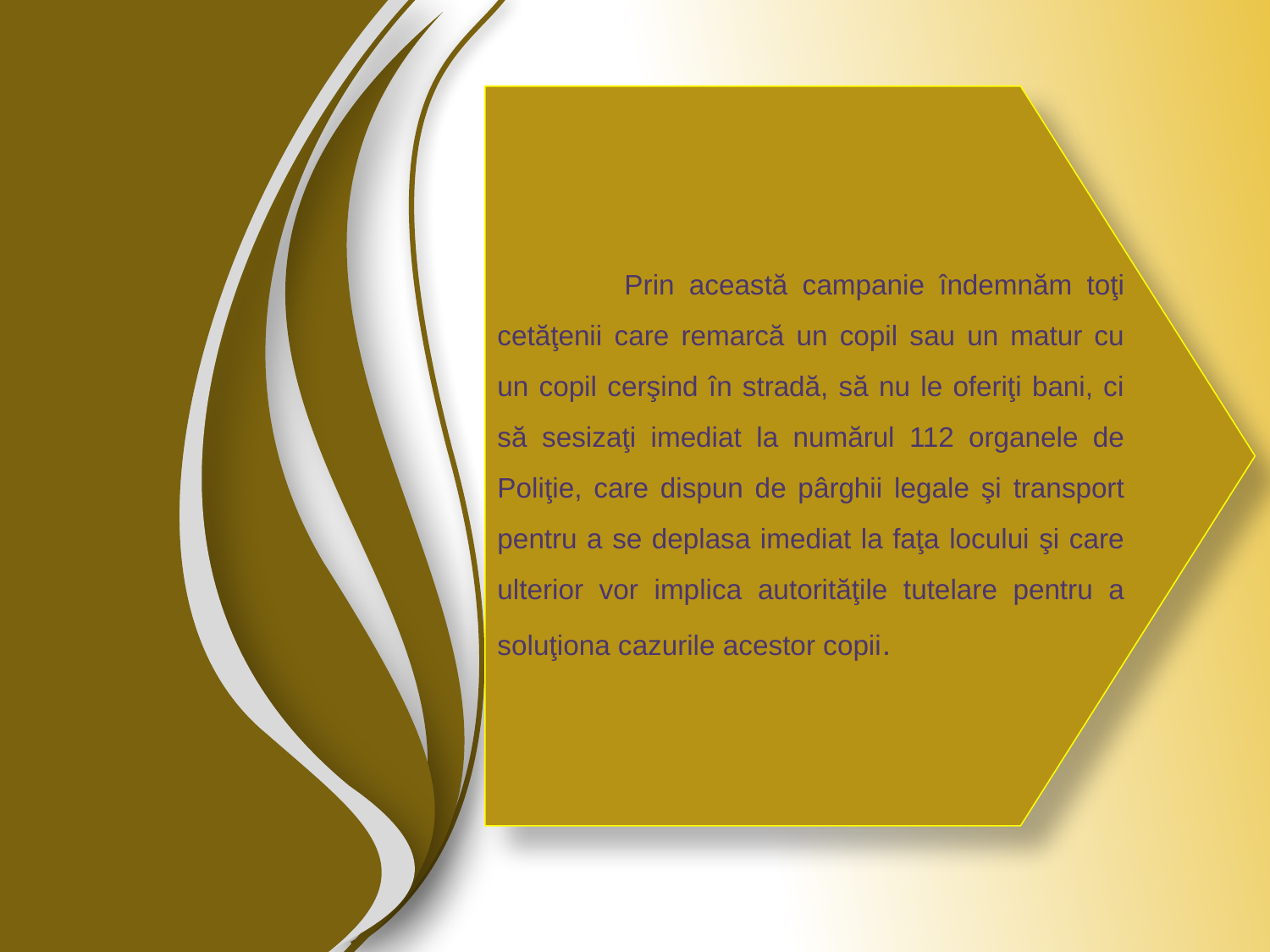

Prin această campanie îndemnăm toţi cetăţenii care remarcă un copil sau un matur cu un copil cerşind în stradă, să nu le oferiţi bani, ci să sesizaţi imediat la numărul 112 organele de Poliţie, care dispun de pârghii legale şi transport pentru a se deplasa imediat la faţa locului şi care ulterior vor implica autorităţile tutelare pentru a soluţiona cazurile acestor copii.